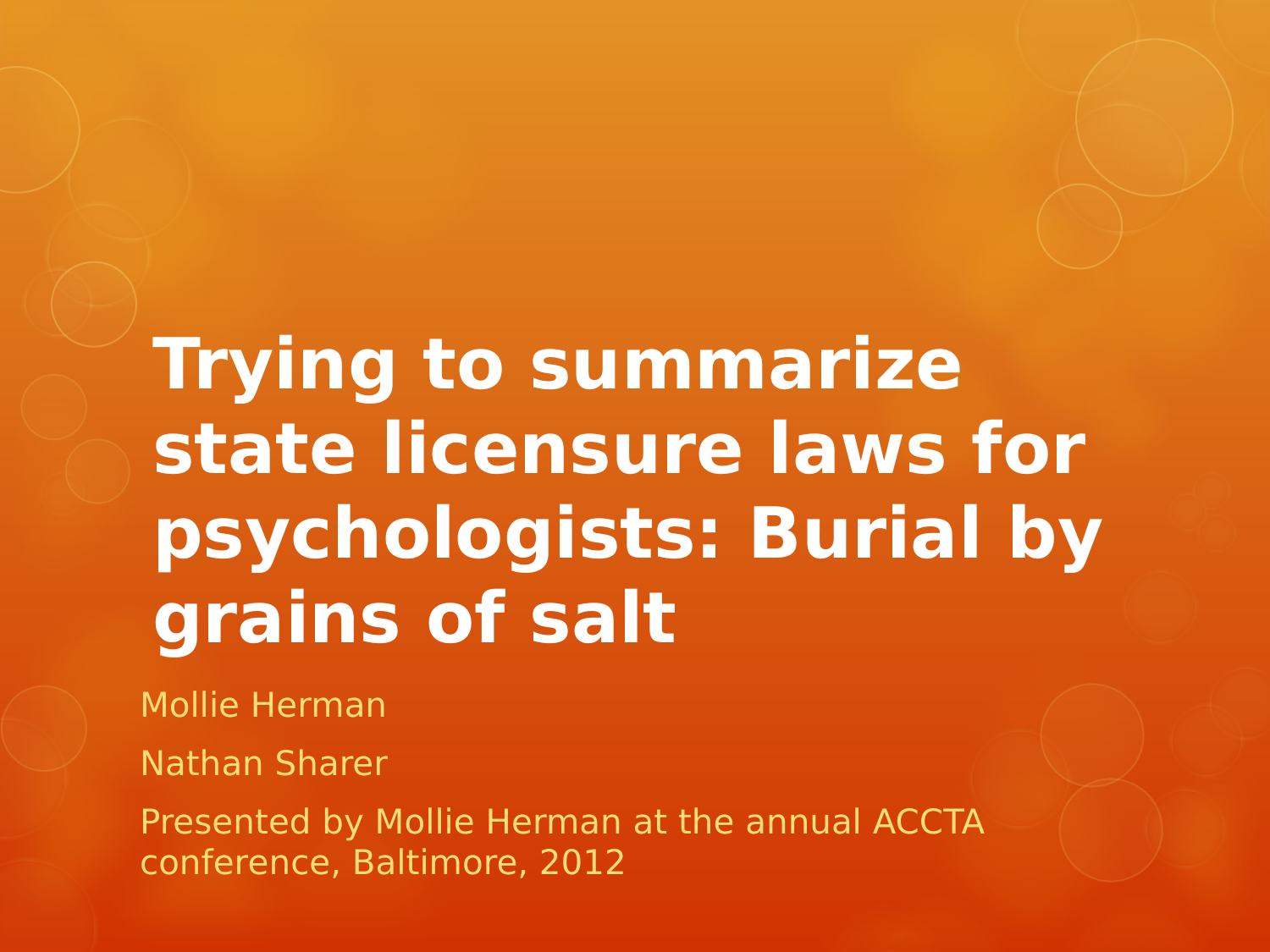

# Trying to summarize state licensure laws for psychologists: Burial by grains of salt
Mollie Herman
Nathan Sharer
Presented by Mollie Herman at the annual ACCTA conference, Baltimore, 2012